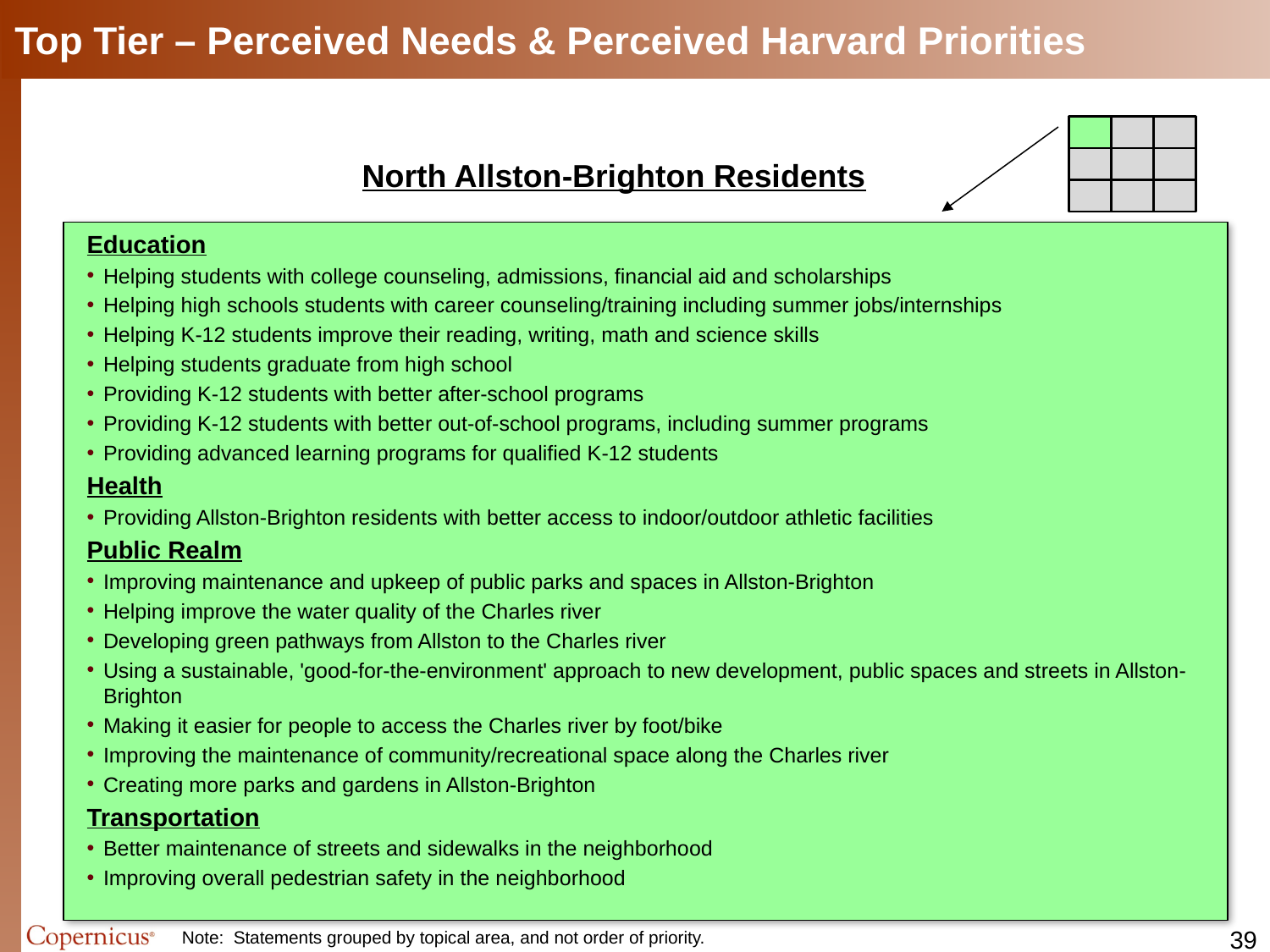

# Top Tier – Perceived Needs & Perceived Harvard Priorities

North Allston-Brighton Residents

Education
Helping students with college counseling, admissions, financial aid and scholarships
Helping high schools students with career counseling/training including summer jobs/internships
Helping K-12 students improve their reading, writing, math and science skills
Helping students graduate from high school
Providing K-12 students with better after-school programs
Providing K-12 students with better out-of-school programs, including summer programs
Providing advanced learning programs for qualified K-12 students
Health
Providing Allston-Brighton residents with better access to indoor/outdoor athletic facilities
Public Realm
Improving maintenance and upkeep of public parks and spaces in Allston-Brighton
Helping improve the water quality of the Charles river
Developing green pathways from Allston to the Charles river
Using a sustainable, 'good-for-the-environment' approach to new development, public spaces and streets in Allston-Brighton
Making it easier for people to access the Charles river by foot/bike
Improving the maintenance of community/recreational space along the Charles river
Creating more parks and gardens in Allston-Brighton
Transportation
Better maintenance of streets and sidewalks in the neighborhood
Improving overall pedestrian safety in the neighborhood

39
Note:  Statements grouped by topical area, and not order of priority.